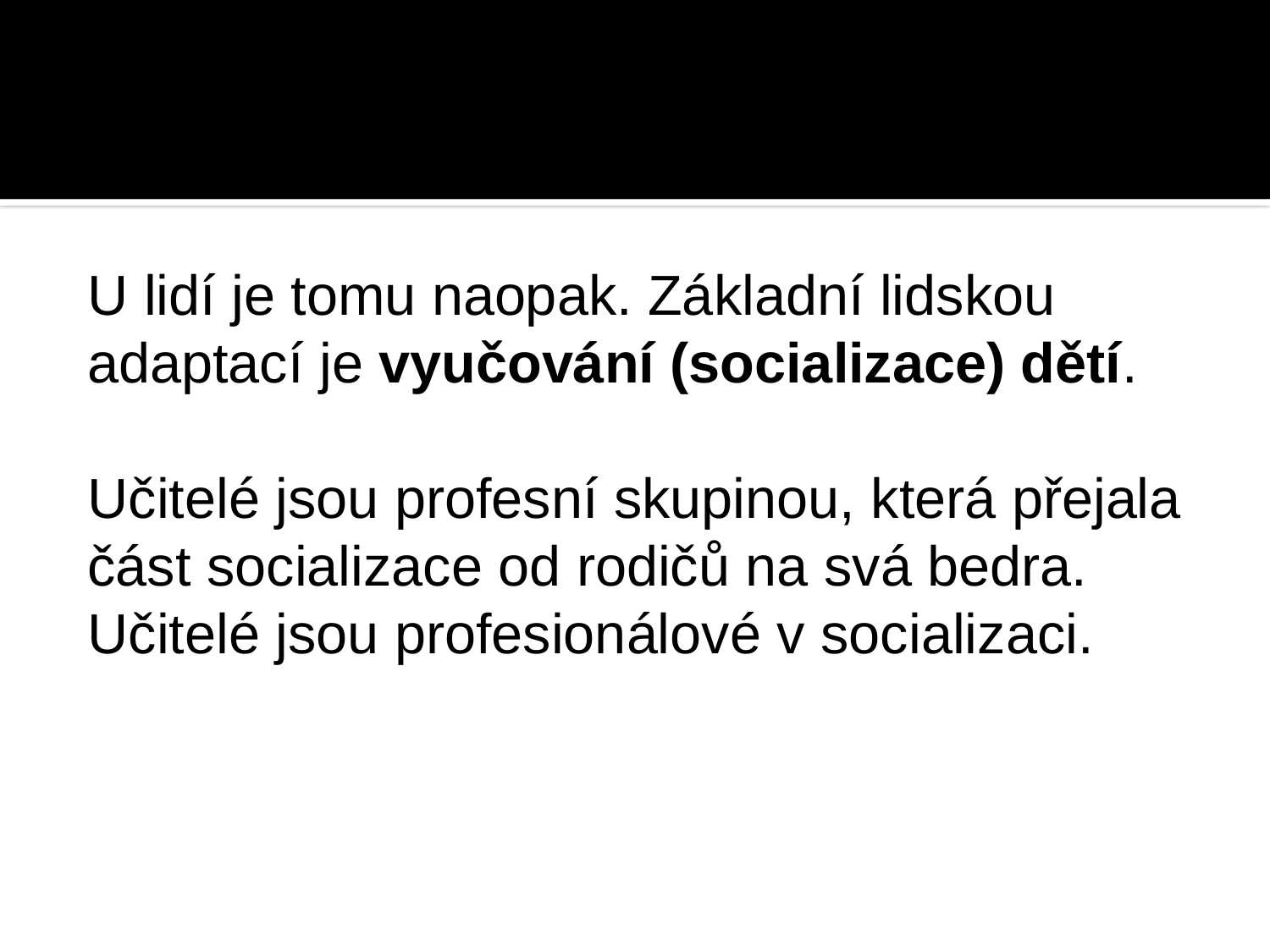

#
U lidí je tomu naopak. Základní lidskou adaptací je vyučování (socializace) dětí.

Učitelé jsou profesní skupinou, která přejala část socializace od rodičů na svá bedra. Učitelé jsou profesionálové v socializaci.